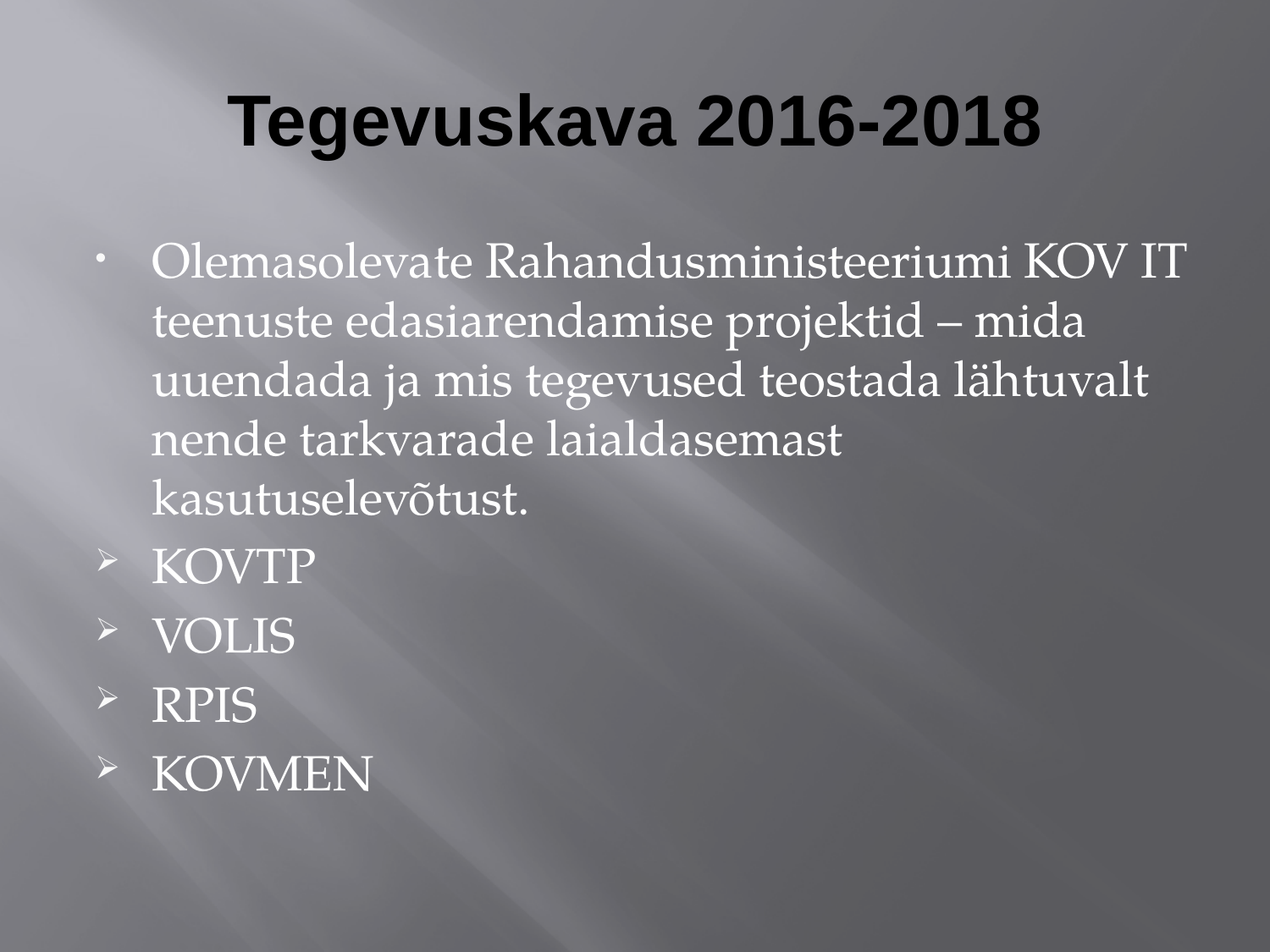

# Tegevuskava 2016-2018
Olemasolevate Rahandusministeeriumi KOV IT teenuste edasiarendamise projektid – mida uuendada ja mis tegevused teostada lähtuvalt nende tarkvarade laialdasemast kasutuselevõtust.
KOVTP
VOLIS
RPIS
KOVMEN